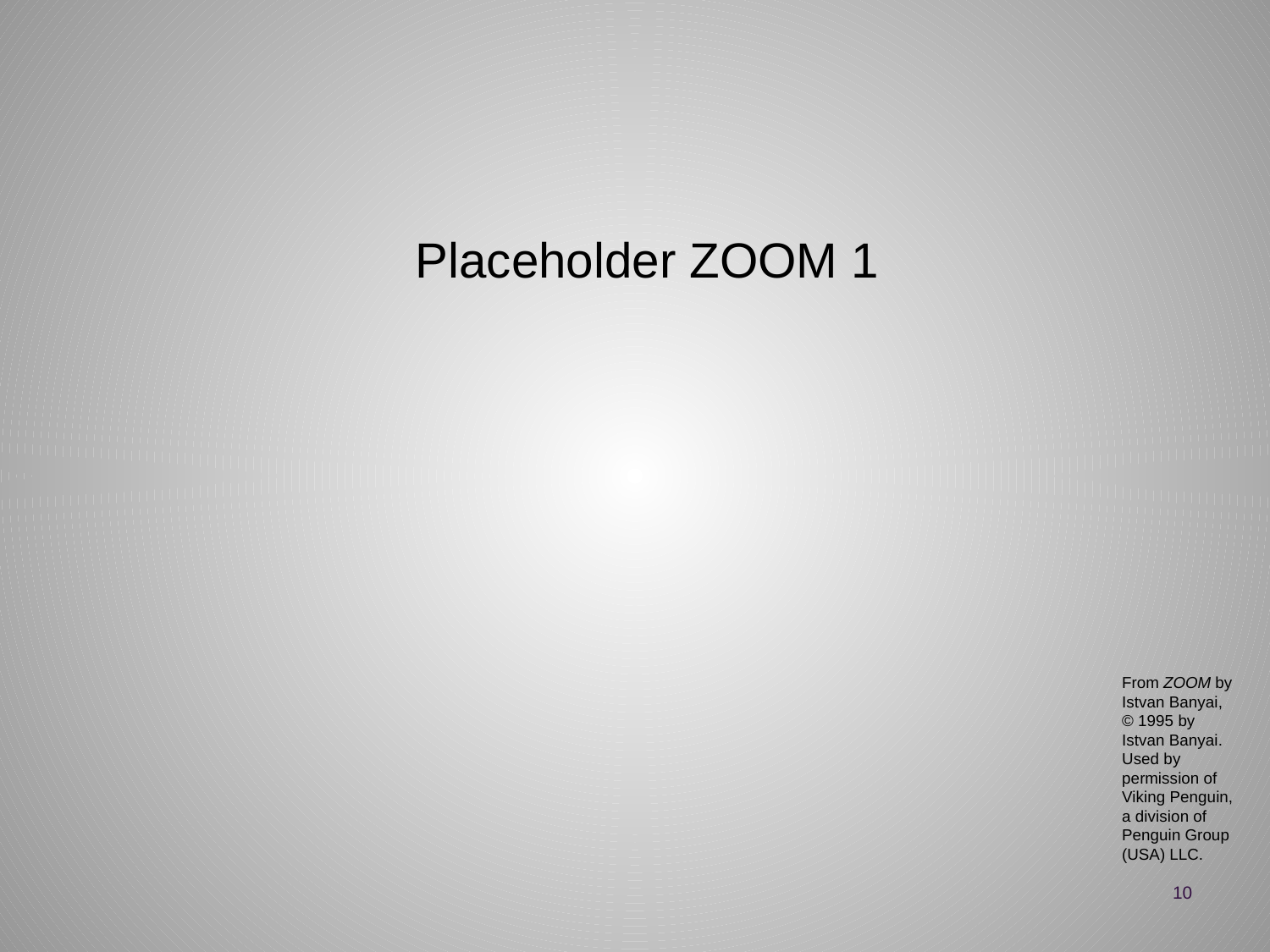

Placeholder ZOOM 1
From ZOOM by Istvan Banyai,
© 1995 by Istvan Banyai. Used by permission of Viking Penguin, a division of Penguin Group (USA) LLC.